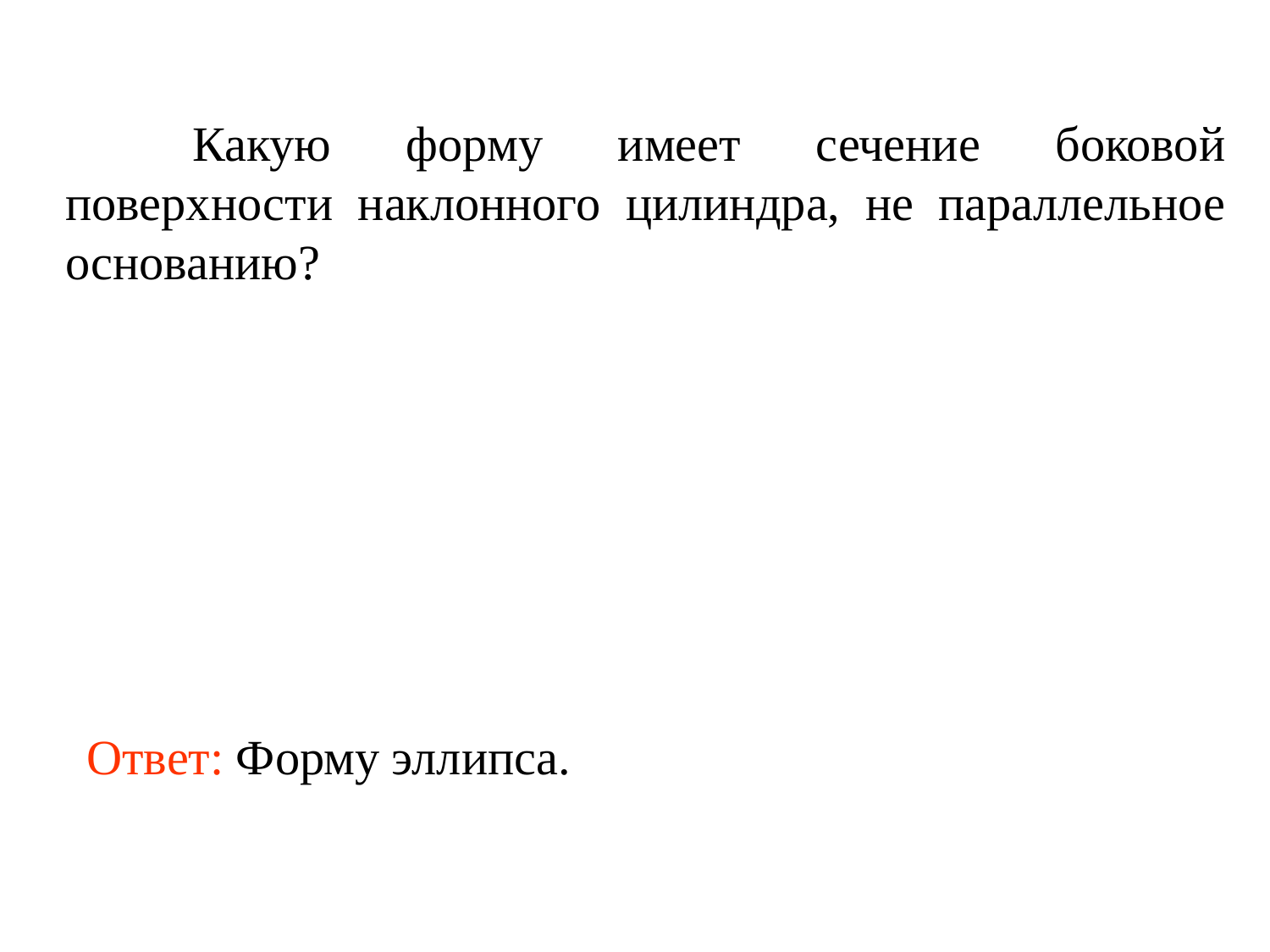

Какую форму имеет сечение боковой поверхности наклонного цилиндра, не параллельное основанию?
Ответ: Форму эллипса.